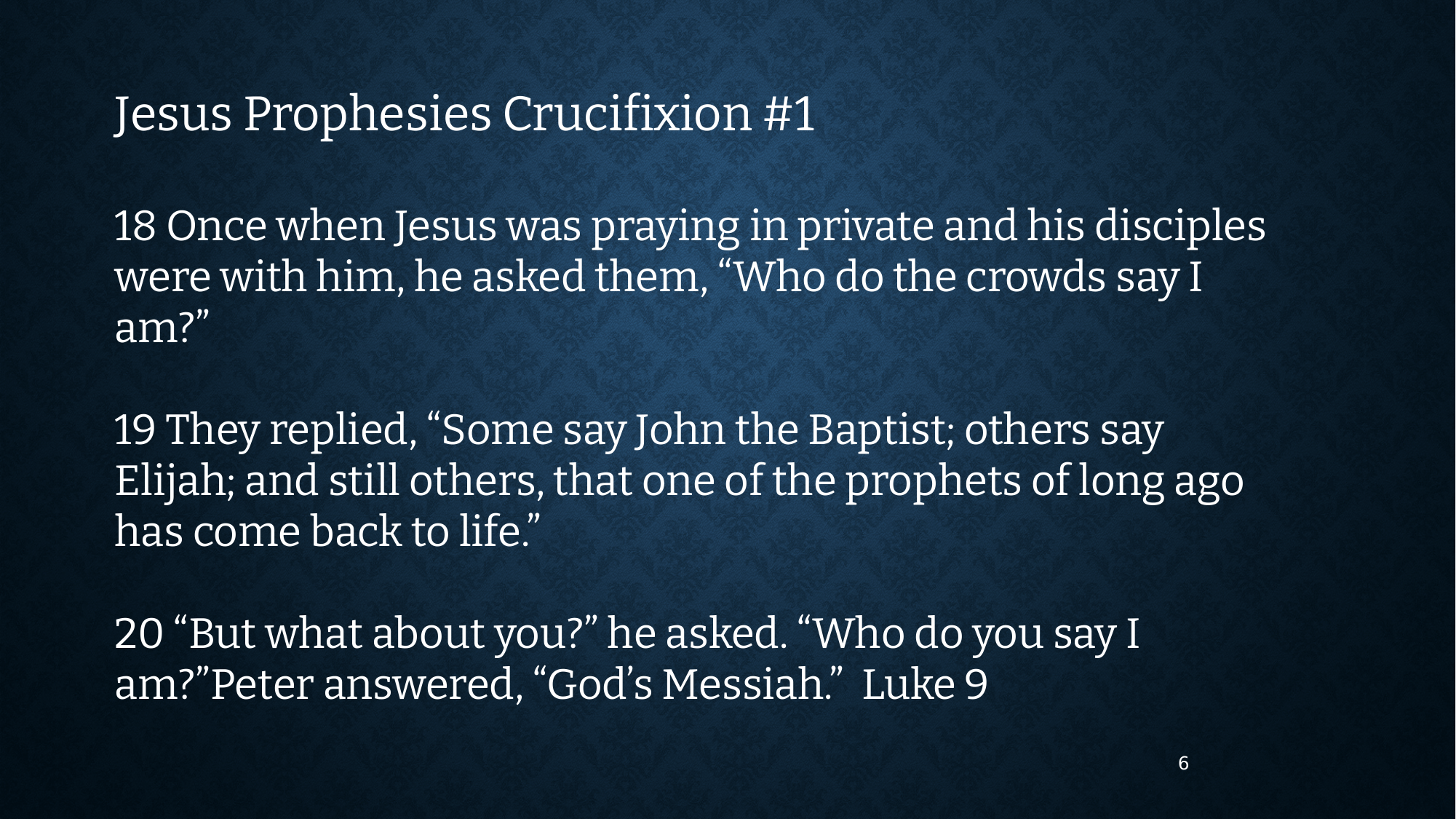

Jesus Prophesies Crucifixion #1

18 Once when Jesus was praying in private and his disciples were with him, he asked them, “Who do the crowds say I am?”

19 They replied, “Some say John the Baptist; others say Elijah; and still others, that one of the prophets of long ago has come back to life.”

20 “But what about you?” he asked. “Who do you say I am?”Peter answered, “God’s Messiah.”  Luke 9

6